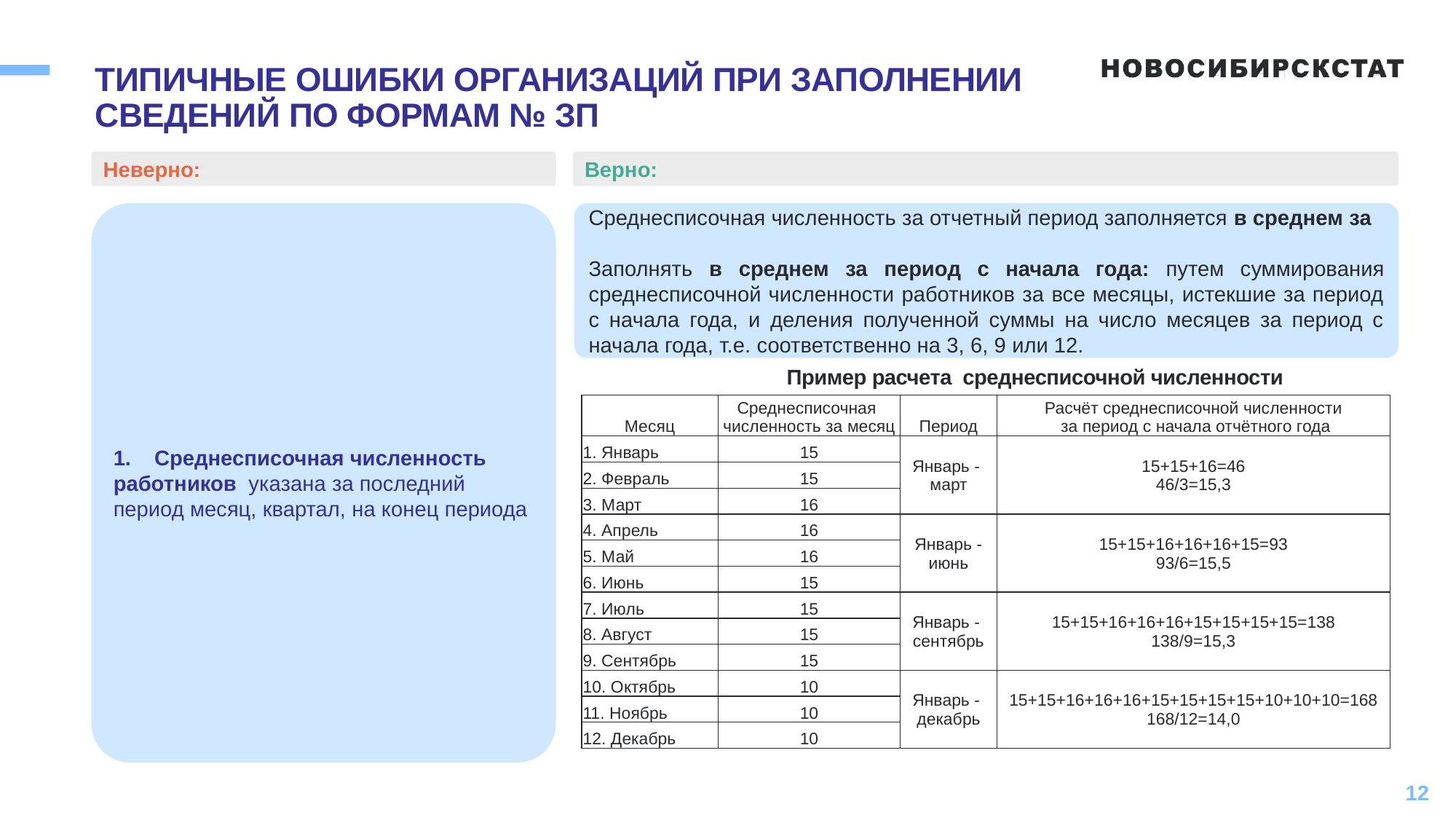

# ТИПИЧНЫЕ ОШИБКИ ОРГАНИЗАЦИЙ ПРИ ЗАПОЛНЕНИИ СВЕДЕНИЙ ПО ФОРМАМ № ЗП
Неверно:
Верно:
Среднесписочная численность
работников  указана за последний
период месяц, квартал, на конец периода
Среднесписочная численность за отчетный период заполняется в среднем за

Заполнять в среднем за период с начала года: путем суммирования среднесписочной численности работников за все месяцы, истекшие за период с начала года, и деления полученной суммы на число месяцев за период с начала года, т.е. соответственно на 3, 6, 9 или 12.
Пример расчета  среднесписочной численности
| Месяц | Среднесписочная численность за месяц | Период | Расчёт среднесписочной численности за период с начала отчётного года |
| --- | --- | --- | --- |
| 1. Январь | 15 | Январь - март | 15+15+16=46 46/3=15,3 |
| 2. Февраль | 15 |  |  |
| 3. Март | 16 |  |  |
| 4. Апрель | 16 | Январь - июнь | 15+15+16+16+16+15=93 93/6=15,5 |
| 5. Май | 16 |  |  |
| 6. Июнь | 15 |  |  |
| 7. Июль | 15 | Январь - сентябрь | 15+15+16+16+16+15+15+15+15=138 138/9=15,3 |
| 8. Август | 15 |  |  |
| 9. Сентябрь | 15 |  |  |
| 10. Октябрь | 10 | Январь - декабрь | 15+15+16+16+16+15+15+15+15+10+10+10=168 168/12=14,0 |
| 11. Ноябрь | 10 |  |  |
| 12. Декабрь | 10 |  |  |